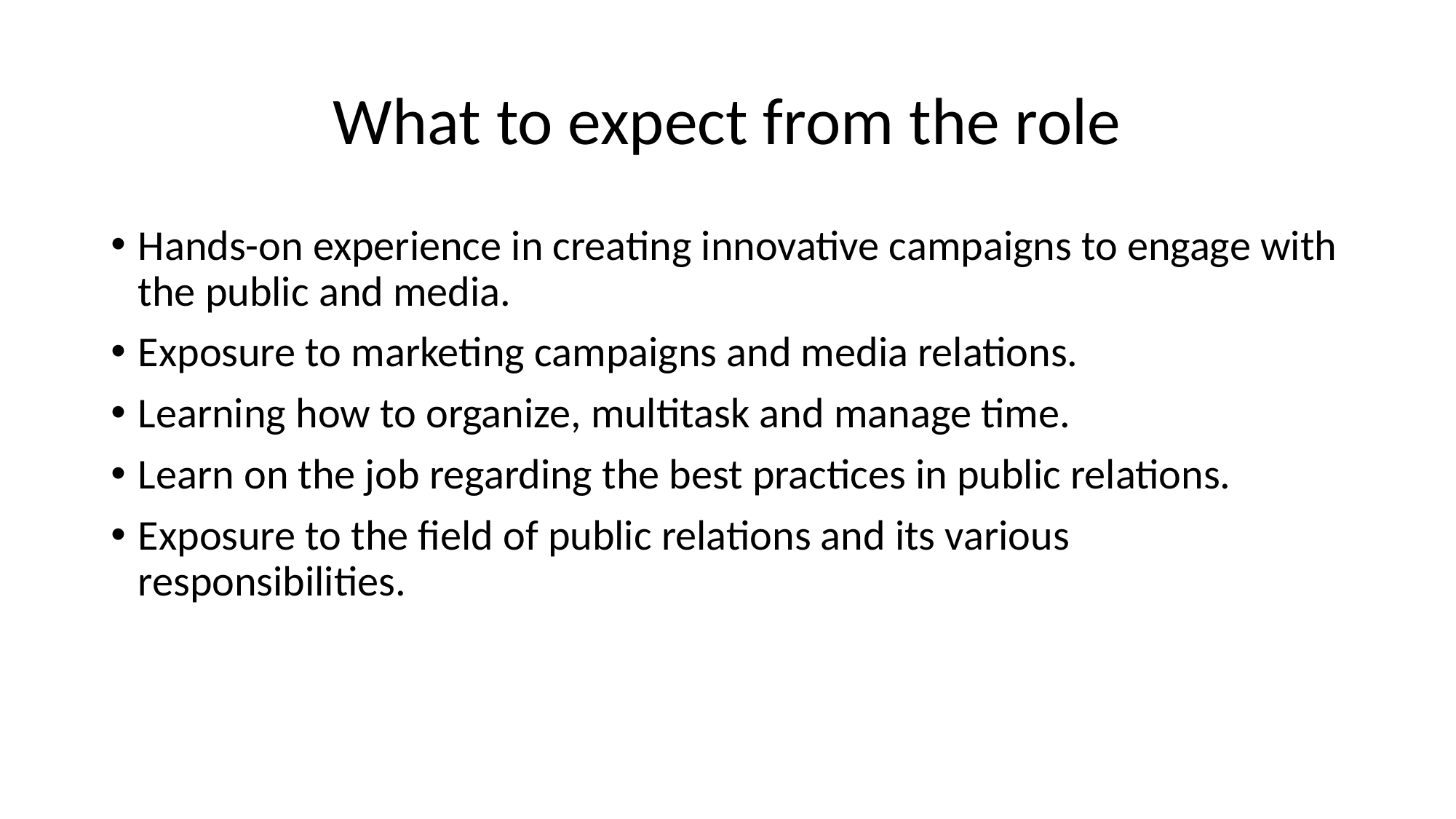

# What to expect from the role
Hands-on experience in creating innovative campaigns to engage with the public and media.
Exposure to marketing campaigns and media relations.
Learning how to organize, multitask and manage time.
Learn on the job regarding the best practices in public relations.
Exposure to the field of public relations and its various responsibilities.